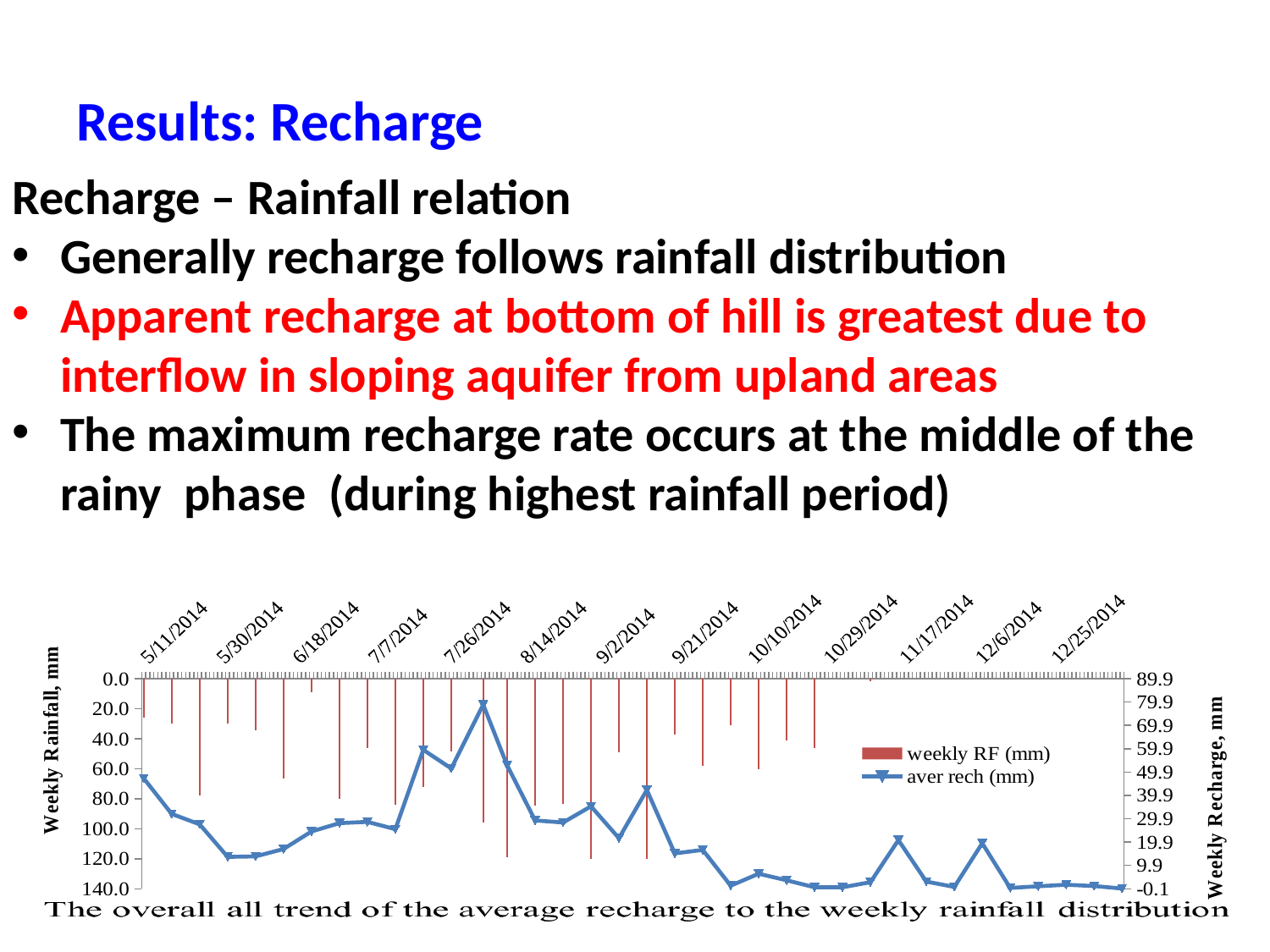

# Results: Recharge
Recharge – Rainfall relation
Generally recharge follows rainfall distribution
Apparent recharge at bottom of hill is greatest due to interflow in sloping aquifer from upland areas
The maximum recharge rate occurs at the middle of the rainy  phase  (during highest rainfall period)

### Chart

| Category | weekly RF (mm) | aver rech (mm) |
|---|---|---|
| 41770 | 26.0 | 47.19654285714313 |
| 41777 | 29.599999999999998 | 31.975914285711955 |
| 41784 | 78.0 | 27.52557142857102 |
| 41791 | 30.0 | 13.588800000001195 |
| 41798 | 34.300000000000004 | 13.779885714285228 |
| 41805 | 66.50000000000003 | 16.943114285714046 |
| 41812 | 9.0 | 24.462771428572108 |
| 41819 | 80.0 | 28.046714285715137 |
| 41826 | 46.0 | 28.590657142854752 |
| 41833 | 84.0 | 25.44995714285934 |
| 41840 | 72.0 | 59.43729285714235 |
| 41847 | 48.58883101851852 | 51.46686071428344 |
| 41855 | 95.6 | 78.81166071428642 |
| 41861 | 119.03333333333335 | 52.80642857142836 |
| 41868 | 84.8 | 29.20245714285793 |
| 41875 | 83.3 | 28.30239999999962 |
| 41882 | 120.0 | 35.230885714287126 |
| 41889 | 48.86666666666667 | 21.57857142857032 |
| 41896 | 119.9 | 42.26142857142964 |
| 41903 | 37.266666666666666 | 15.064285714285594 |
| 41910 | 58.133333333333326 | 16.557142857144463 |
| 41917 | 31.066666666666666 | 1.2214285714286948 |
| 41924 | 60.13333333333334 | 6.347085714285348 |
| 41931 | 41.0 | 3.528571428570688 |
| 41938 | 45.96666666666667 | 0.5428571428572663 |
| 41945 | 0.0 | 0.5428571428572663 |
| 41952 | 1.5 | 2.714285714285097 |
| 41959 | 0.0 | 20.764285714285347 |
| 41966 | 0.0 | 2.985714285714656 |
| 41973 | 0.0 | 0.6785714285714286 |
| 41980 | 0.0 | 19.407142857143103 |
| 41987 | 0.0 | 0.27142857142832455 |
| 41994 | 0.0 | 0.9500000000009875 |
| 42001 | 0.0 | 1.6285714285711819 |
| 42008 | 0.0 | 1.0857142857145325 |
| 42015 | 0.0 | 0.0 |